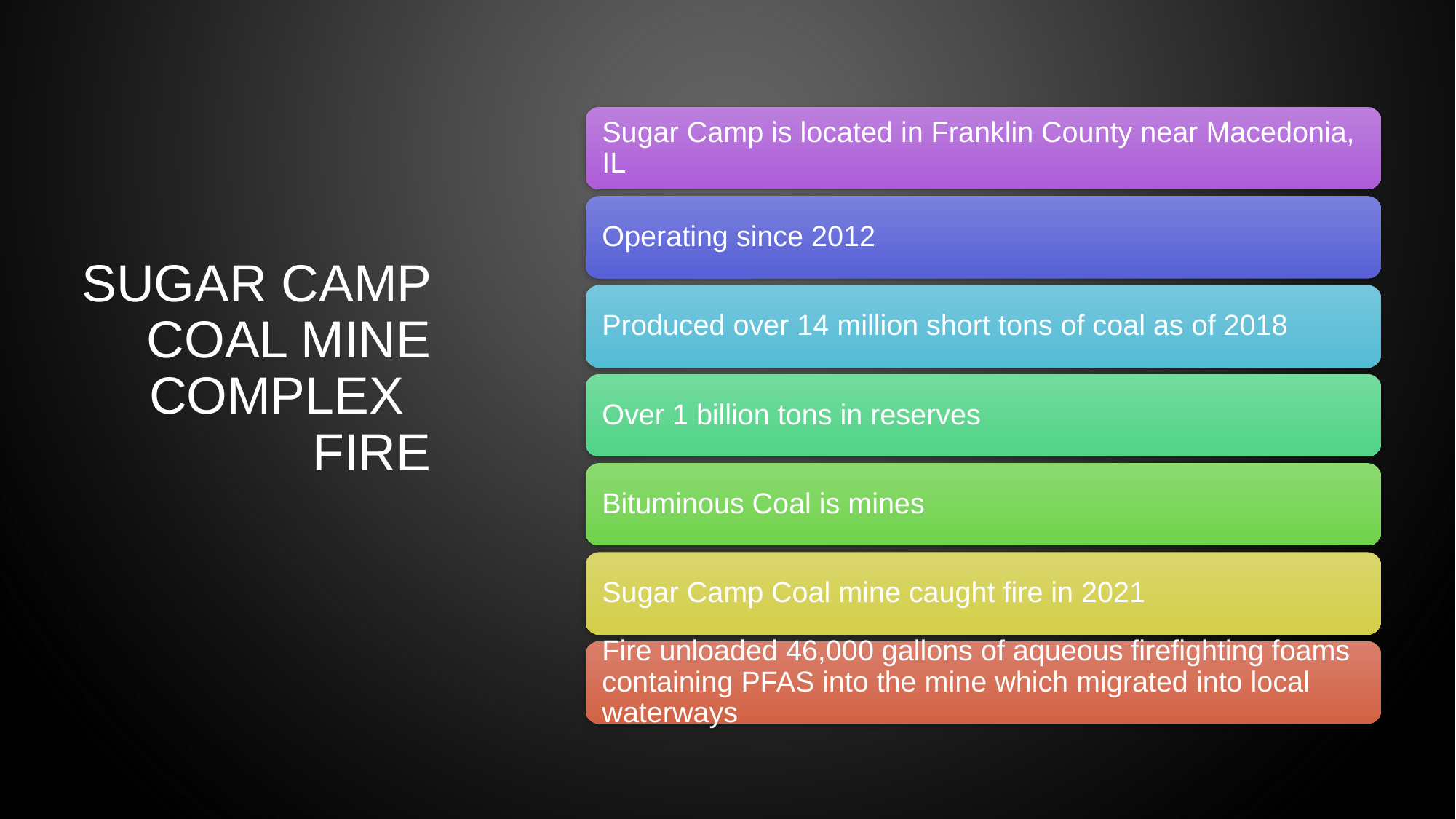

Sugar Camp is located in Franklin County near Macedonia, IL
Operating since 2012
Produced over 14 million short tons of coal as of 2018
Over 1 billion tons in reserves
Bituminous Coal is mines
Sugar Camp Coal mine caught fire in 2021
Fire unloaded 46,000 gallons of aqueous firefighting foams containing PFAS into the mine which migrated into local waterways
# Sugar Camp Coal Mine Complex	Fire